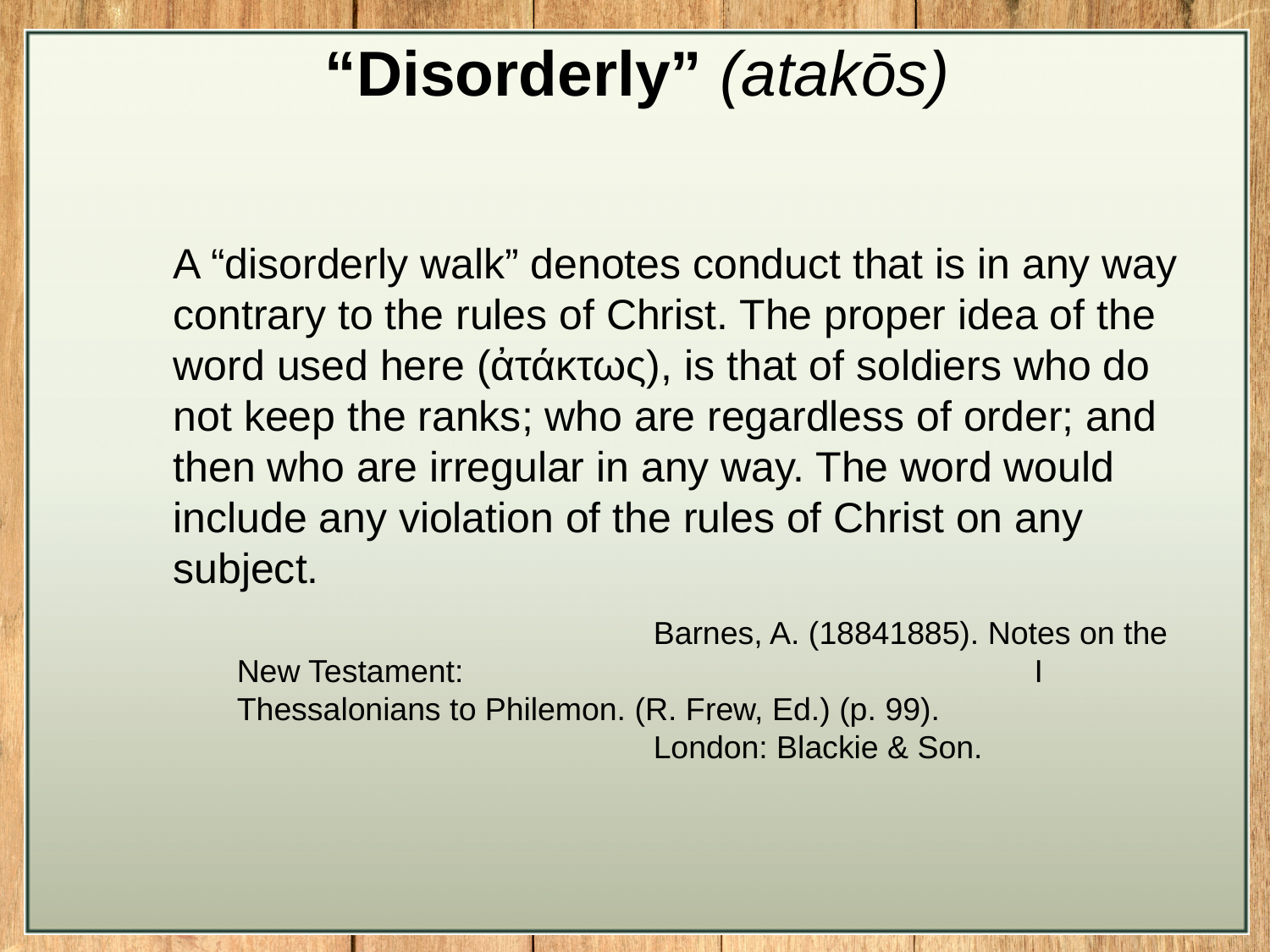

“Disorderly” (atakōs)
A “disorderly walk” denotes conduct that is in any way contrary to the rules of Christ. The proper idea of the word used here (ἀτάκτως), is that of soldiers who do not keep the ranks; who are regardless of order; and then who are irregular in any way. The word would include any violation of the rules of Christ on any subject.

			    Barnes, A. (18841885). Notes on the New Testament:                            			    I Thessalonians to Philemon. (R. Frew, Ed.) (p. 99).
			    London: Blackie & Son.